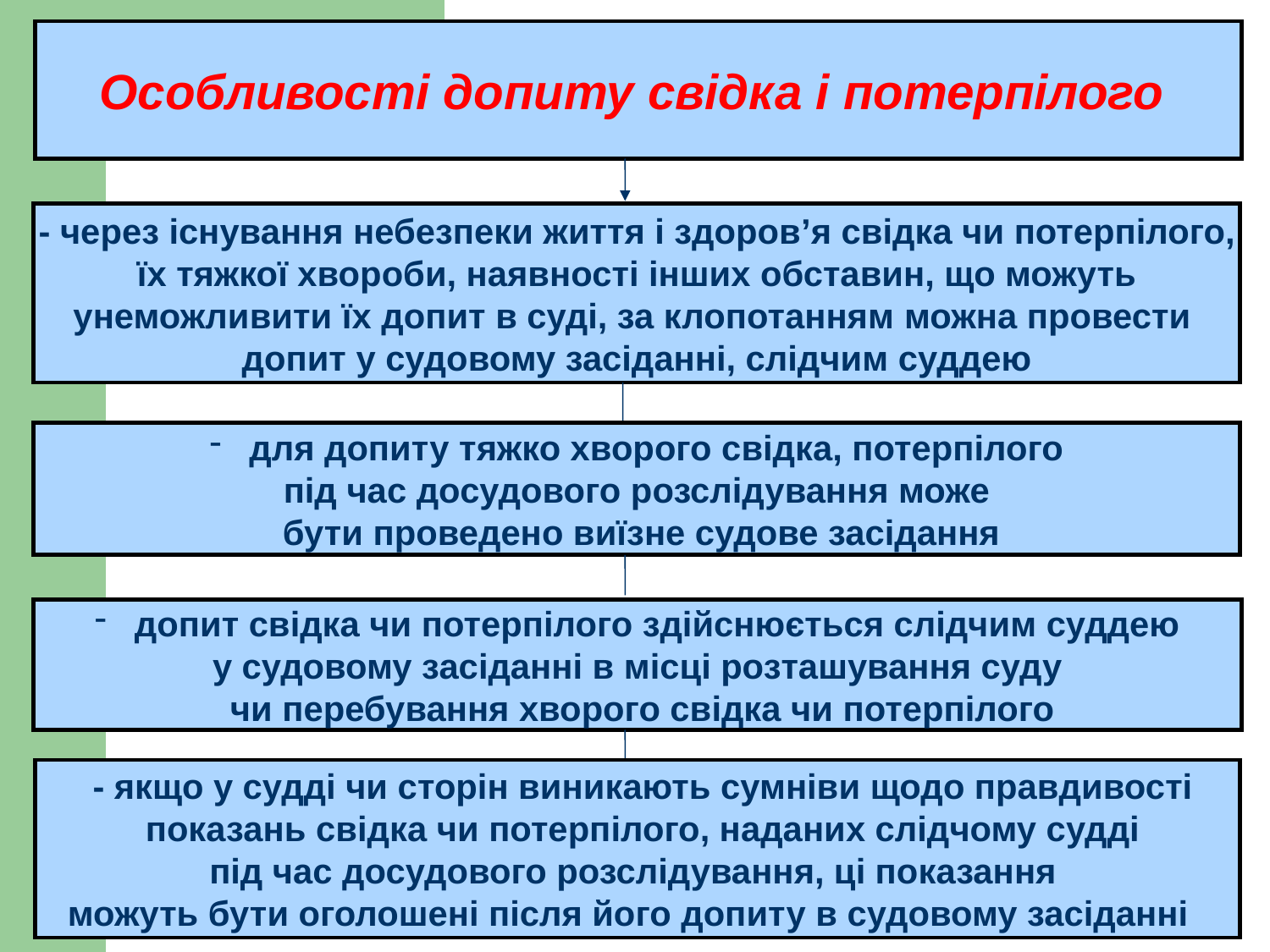

Особливості допиту свідка і потерпілого

 - через існування небезпеки життя і здоров’я свідка чи потерпілого,
їх тяжкої хвороби, наявності інших обставин, що можуть
унеможливити їх допит в суді, за клопотанням можна провести
допит у судовому засіданні, слідчим суддею

 для допиту тяжко хворого свідка, потерпілого
під час досудового розслідування може
 бути проведено виїзне судове засідання

 допит свідка чи потерпілого здійснюється слідчим суддею
у судовому засіданні в місці розташування суду
 чи перебування хворого свідка чи потерпілого

 - якщо у судді чи сторін виникають сумніви щодо правдивості
 показань свідка чи потерпілого, наданих слідчому судді
під час досудового розслідування, ці показання
можуть бути оголошені після його допиту в судовому засіданні